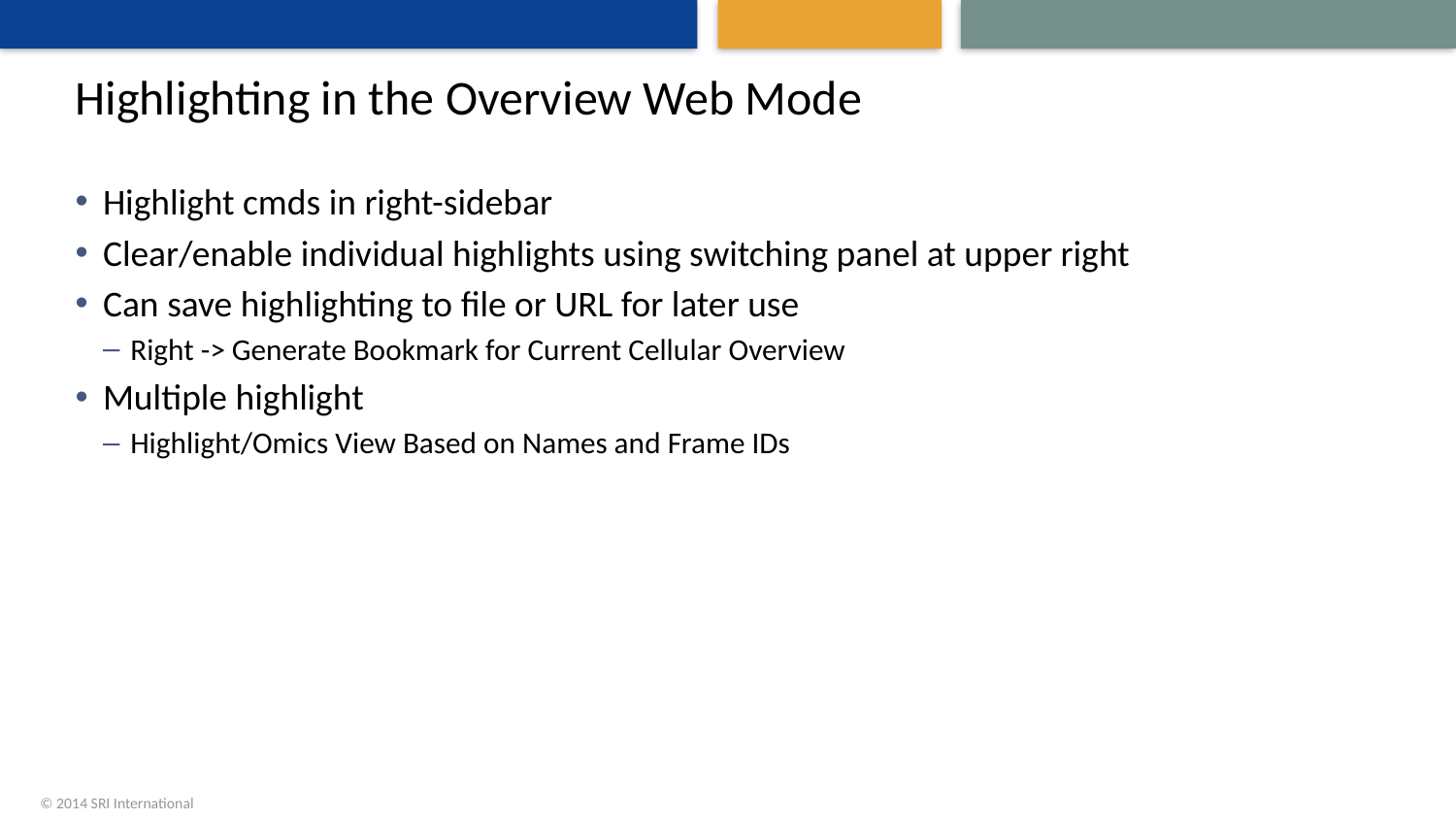

# Highlighting in the Overview Web Mode
Highlight cmds in right-sidebar
Clear/enable individual highlights using switching panel at upper right
Can save highlighting to file or URL for later use
Right -> Generate Bookmark for Current Cellular Overview
Multiple highlight
Highlight/Omics View Based on Names and Frame IDs